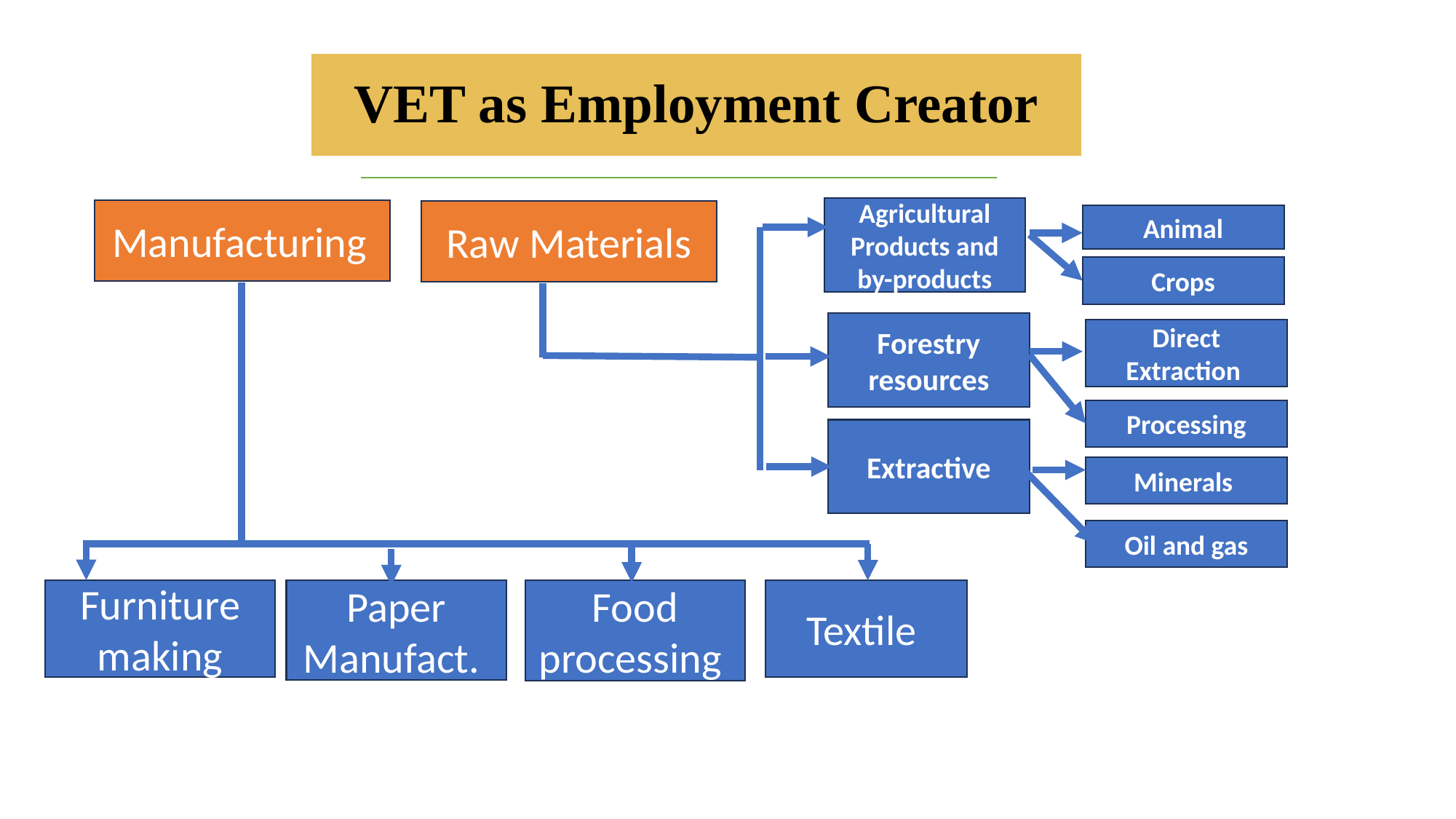

# VET as Employment Creator
Agricultural Products and by-products
Manufacturing
Raw Materials
Animal
Crops
Forestry resources
Direct Extraction
Processing
Extractive
Minerals
Oil and gas
Furniture making
Paper Manufact.
Textile
Food processing